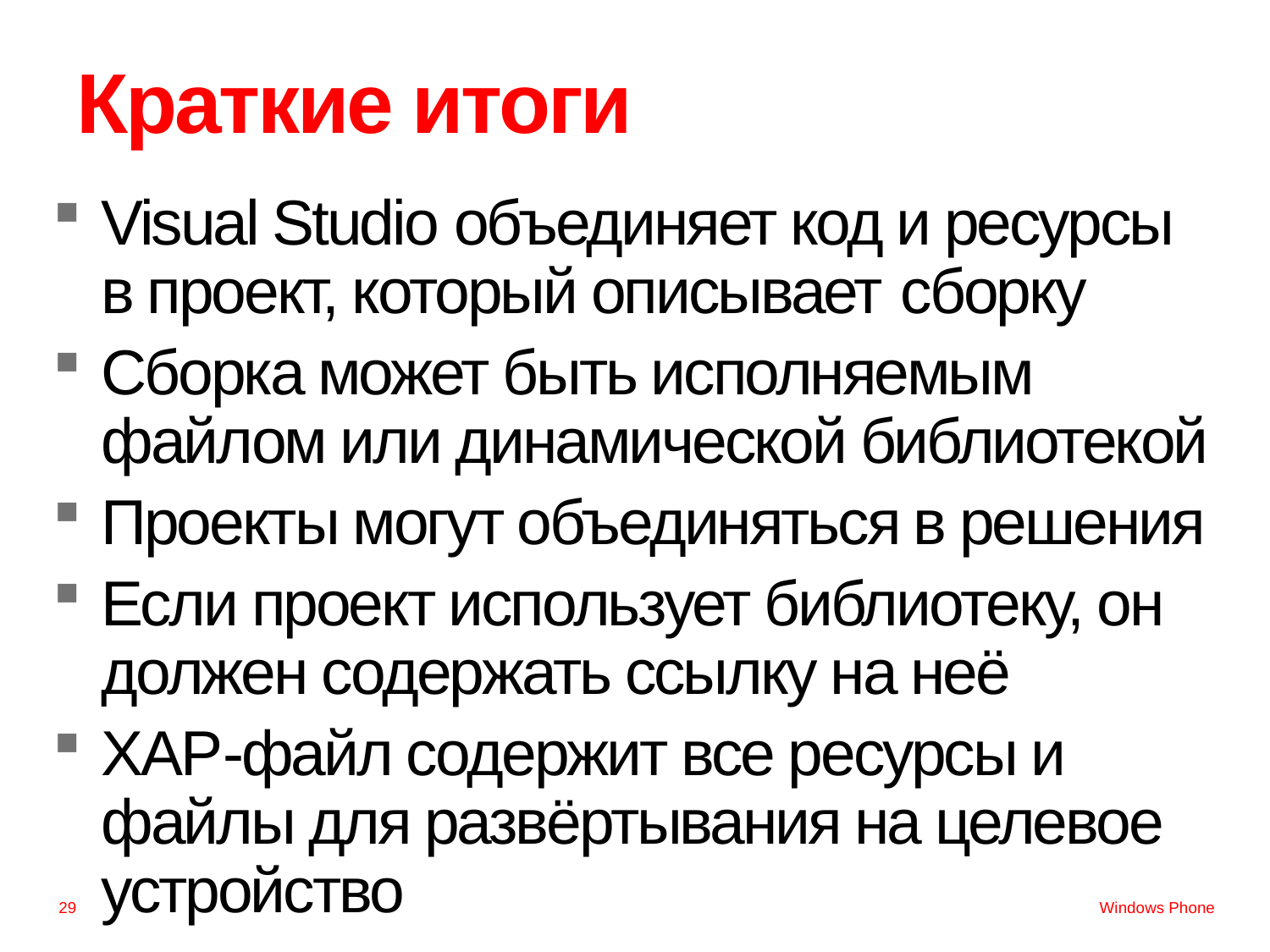

# Краткие итоги
Visual Studio объединяет код и ресурсы
в проект, который описывает сборку
Сборка может быть исполняемым файлом или динамической библиотекой
Проекты могут объединяться в решения
Если проект использует библиотеку, он должен содержать ссылку на неё
XAP-файл содержит все ресурсы и файлы для развёртывания на целевое устройство
29